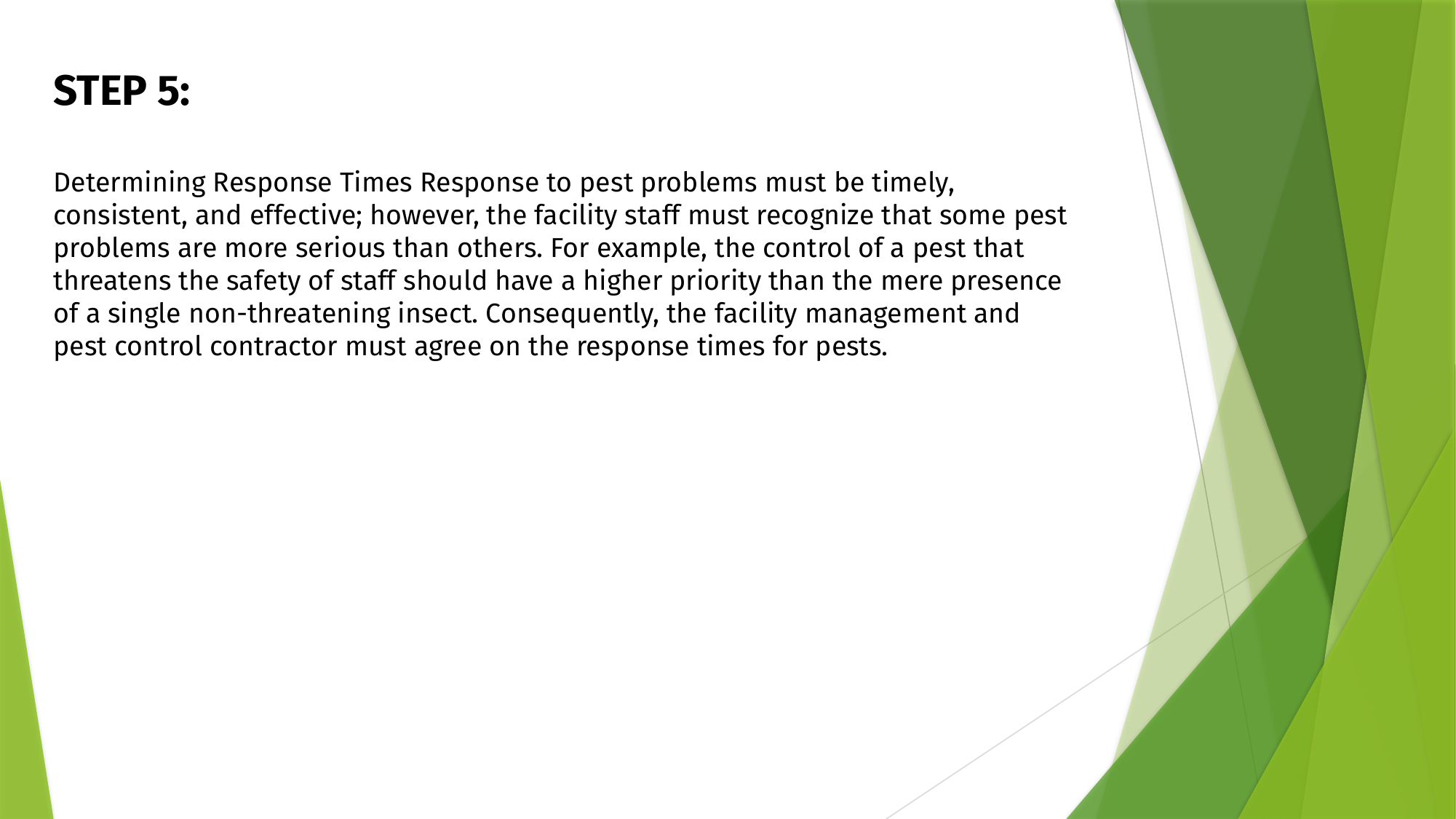

STEP 5:

Determining Response Times Response to pest problems must be timely, consistent, and effective; however, the facility staff must recognize that some pest problems are more serious than others. For example, the control of a pest that threatens the safety of staff should have a higher priority than the mere presence of a single non-threatening insect. Consequently, the facility management and pest control contractor must agree on the response times for pests.